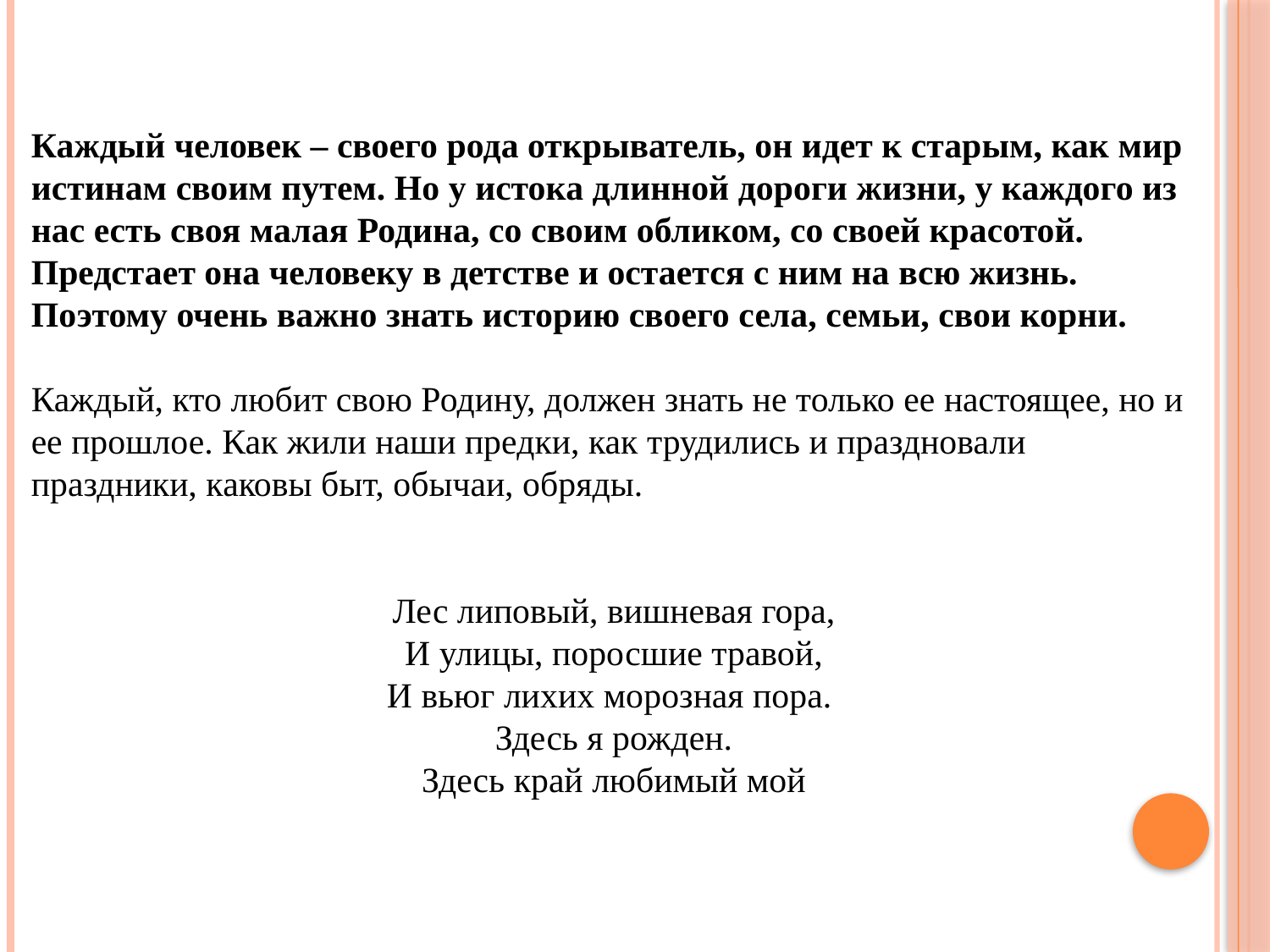

Каждый человек – своего рода открыватель, он идет к старым, как мир истинам своим путем. Но у истока длинной дороги жизни, у каждого из нас есть своя малая Родина, со своим обликом, со своей красотой. Предстает она человеку в детстве и остается с ним на всю жизнь. Поэтому очень важно знать историю своего села, семьи, свои корни.

Каждый, кто любит свою Родину, должен знать не только ее настоящее, но и ее прошлое. Как жили наши предки, как трудились и праздновали праздники, каковы быт, обычаи, обряды.

Лес липовый, вишневая гора,
И улицы, поросшие травой,
И вьюг лихих морозная пора.
Здесь я рожден.
Здесь край любимый мой